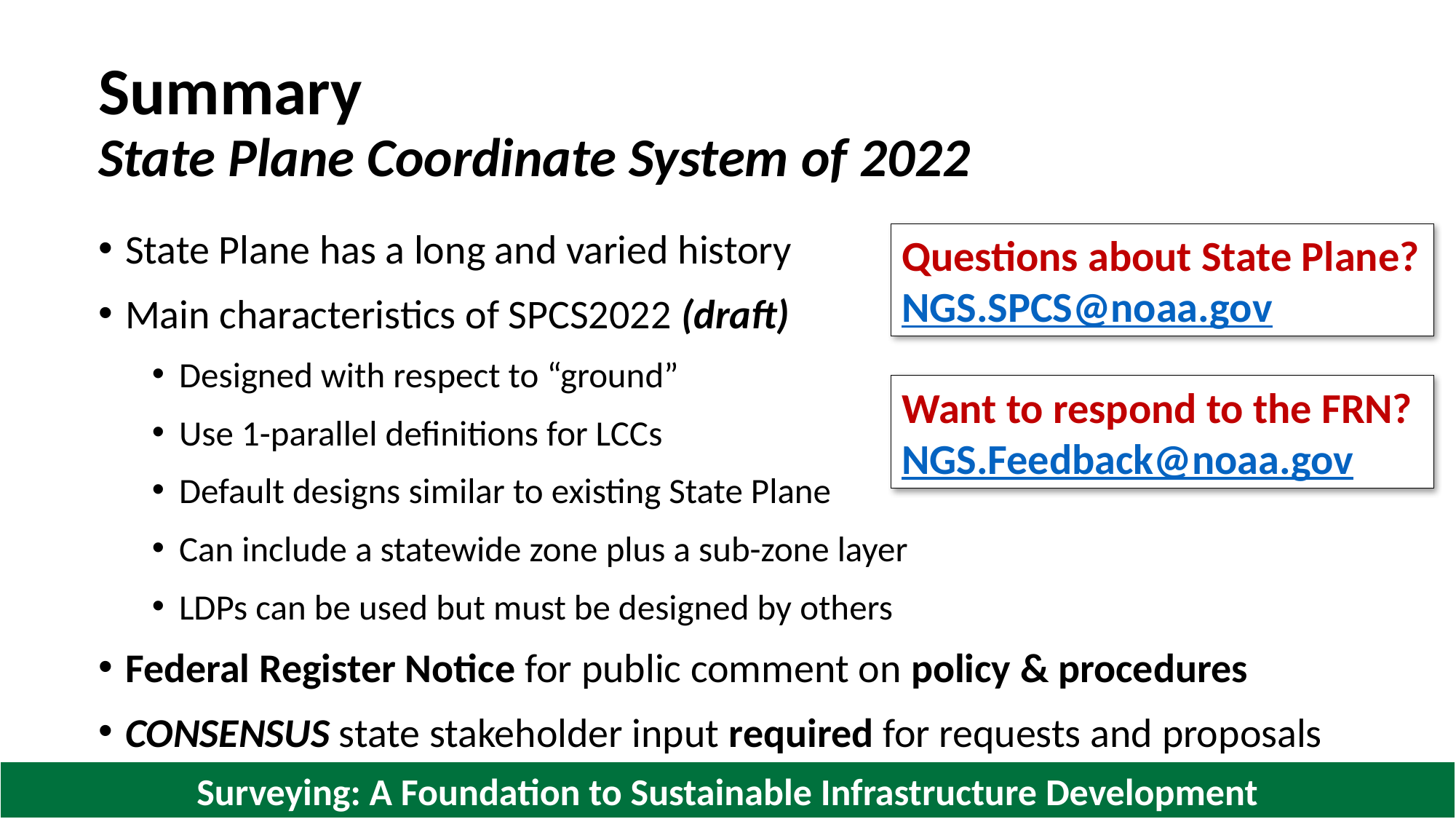

# Summary State Plane Coordinate System of 2022
State Plane has a long and varied history
Main characteristics of SPCS2022 (draft)
Designed with respect to “ground”
Use 1-parallel definitions for LCCs
Default designs similar to existing State Plane
Can include a statewide zone plus a sub-zone layer
LDPs can be used but must be designed by others
Federal Register Notice for public comment on policy & procedures
CONSENSUS state stakeholder input required for requests and proposals
Questions about State Plane? NGS.SPCS@noaa.gov
Want to respond to the FRN? NGS.Feedback@noaa.gov